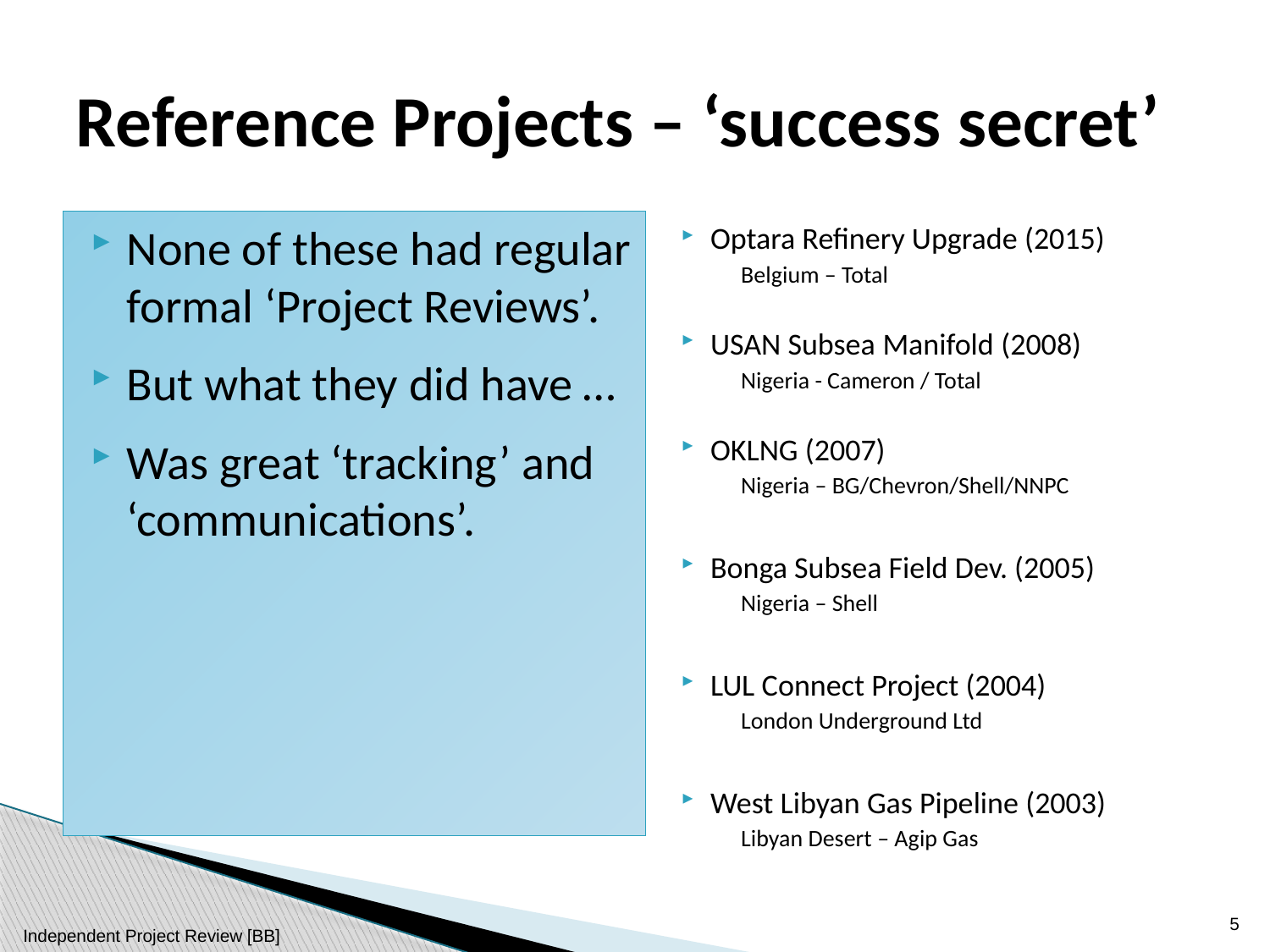

# Reference Projects – ‘success secret’

Optara Refinery Upgrade (2015)
Belgium – Total

USAN Subsea Manifold (2008)
Nigeria - Cameron / Total

OKLNG (2007)
Nigeria – BG/Chevron/Shell/NNPC

Bonga Subsea Field Dev. (2005)
Nigeria – Shell

LUL Connect Project (2004)
London Underground Ltd

West Libyan Gas Pipeline (2003)
Libyan Desert – Agip Gas
None of these had regular formal ‘Project Reviews’.
But what they did have …
Was great ‘tracking’ and ‘communications’.

5
Independent Project Review [BB]